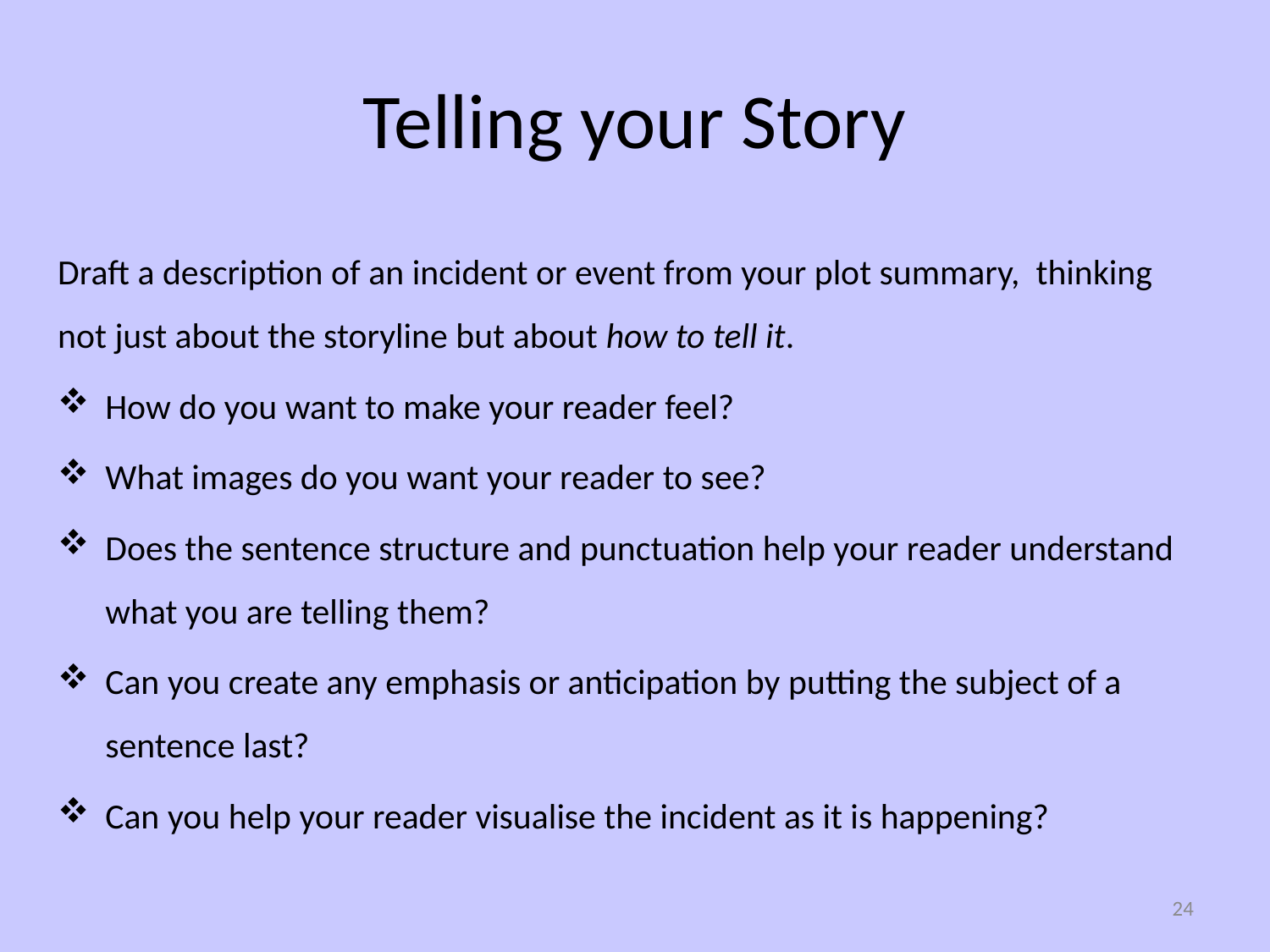

# Telling your Story
Draft a description of an incident or event from your plot summary,  thinking not just about the storyline but about how to tell it.
How do you want to make your reader feel?
What images do you want your reader to see?
Does the sentence structure and punctuation help your reader understand what you are telling them?
Can you create any emphasis or anticipation by putting the subject of a sentence last?
Can you help your reader visualise the incident as it is happening?

24